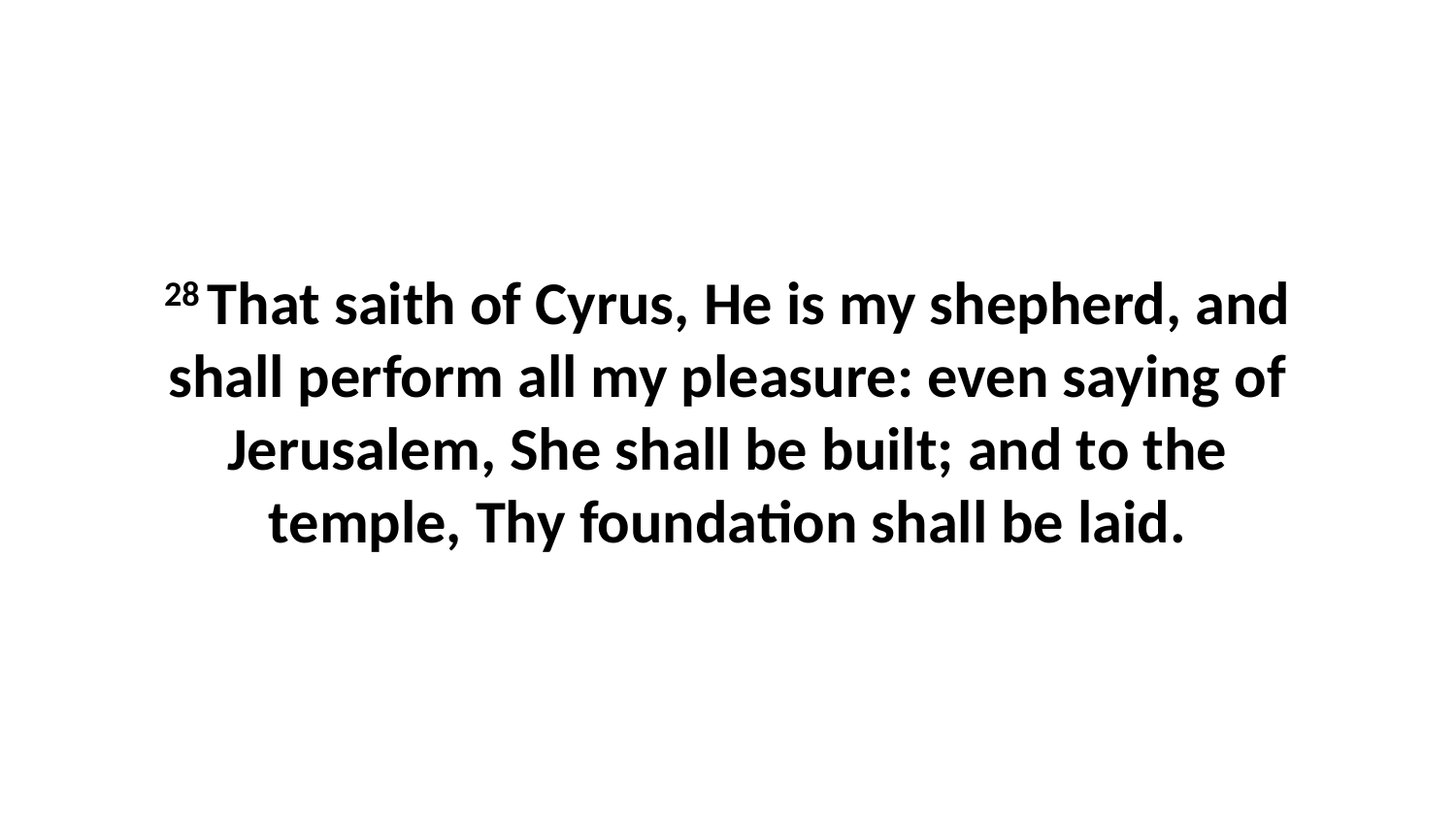

28 That saith of Cyrus, He is my shepherd, and shall perform all my pleasure: even saying of Jerusalem, She shall be built; and to the temple, Thy foundation shall be laid.